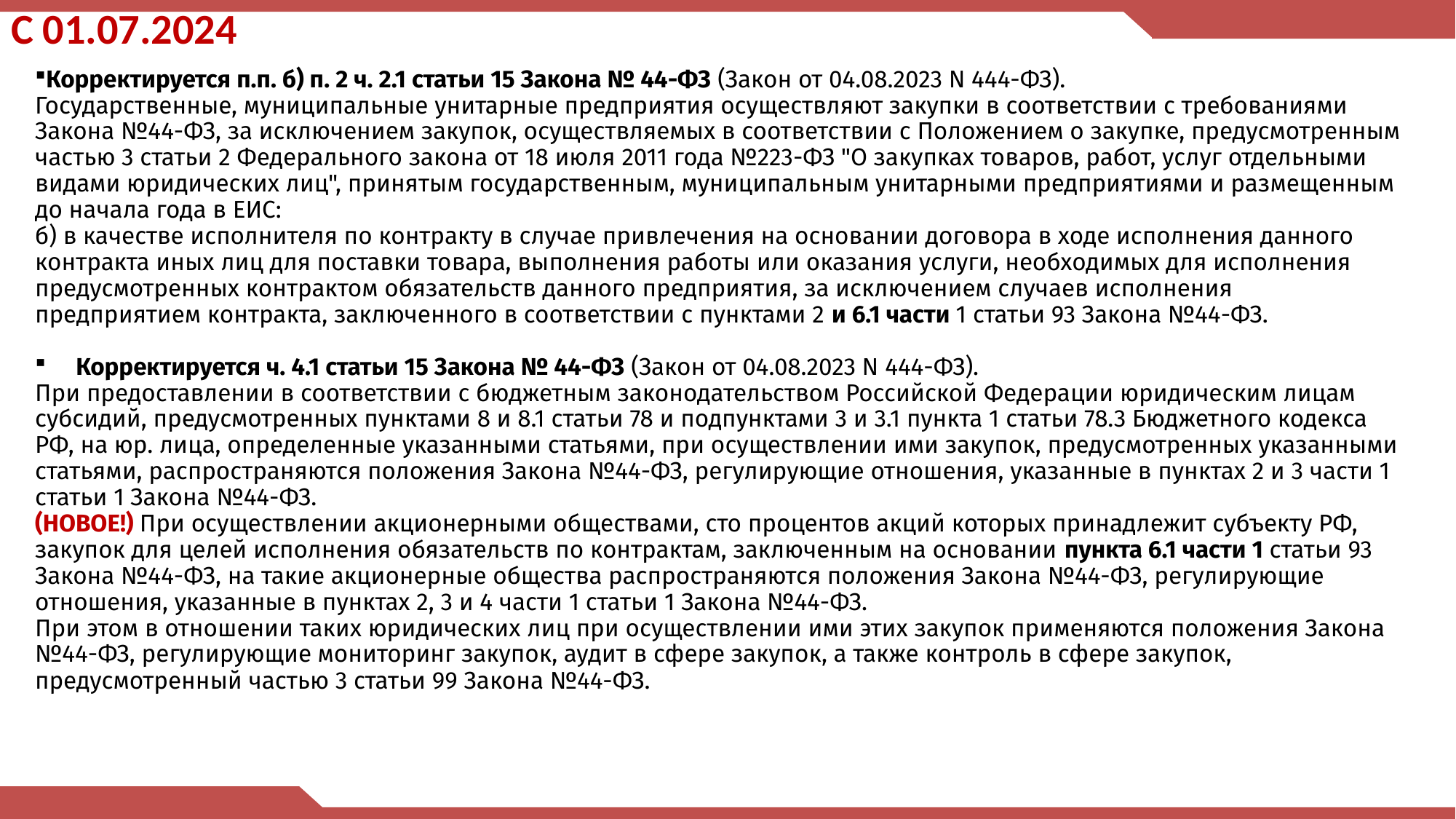

С 01.07.2024
Корректируется п.п. б) п. 2 ч. 2.1 статьи 15 Закона № 44-ФЗ (Закон от 04.08.2023 N 444-ФЗ).
Государственные, муниципальные унитарные предприятия осуществляют закупки в соответствии с требованиями Закона №44-ФЗ, за исключением закупок, осуществляемых в соответствии с Положением о закупке, предусмотренным частью 3 статьи 2 Федерального закона от 18 июля 2011 года №223-ФЗ "О закупках товаров, работ, услуг отдельными видами юридических лиц", принятым государственным, муниципальным унитарными предприятиями и размещенным до начала года в ЕИС:
б) в качестве исполнителя по контракту в случае привлечения на основании договора в ходе исполнения данного контракта иных лиц для поставки товара, выполнения работы или оказания услуги, необходимых для исполнения предусмотренных контрактом обязательств данного предприятия, за исключением случаев исполнения предприятием контракта, заключенного в соответствии с пунктами 2 и 6.1 части 1 статьи 93 Закона №44-ФЗ.

Корректируется ч. 4.1 статьи 15 Закона № 44-ФЗ (Закон от 04.08.2023 N 444-ФЗ).
При предоставлении в соответствии с бюджетным законодательством Российской Федерации юридическим лицам субсидий, предусмотренных пунктами 8 и 8.1 статьи 78 и подпунктами 3 и 3.1 пункта 1 статьи 78.3 Бюджетного кодекса РФ, на юр. лица, определенные указанными статьями, при осуществлении ими закупок, предусмотренных указанными статьями, распространяются положения Закона №44-ФЗ, регулирующие отношения, указанные в пунктах 2 и 3 части 1 статьи 1 Закона №44-ФЗ.
(НОВОЕ!) При осуществлении акционерными обществами, сто процентов акций которых принадлежит субъекту РФ, закупок для целей исполнения обязательств по контрактам, заключенным на основании пункта 6.1 части 1 статьи 93 Закона №44-ФЗ, на такие акционерные общества распространяются положения Закона №44-ФЗ, регулирующие отношения, указанные в пунктах 2, 3 и 4 части 1 статьи 1 Закона №44-ФЗ.
При этом в отношении таких юридических лиц при осуществлении ими этих закупок применяются положения Закона №44-ФЗ, регулирующие мониторинг закупок, аудит в сфере закупок, а также контроль в сфере закупок, предусмотренный частью 3 статьи 99 Закона №44-ФЗ.